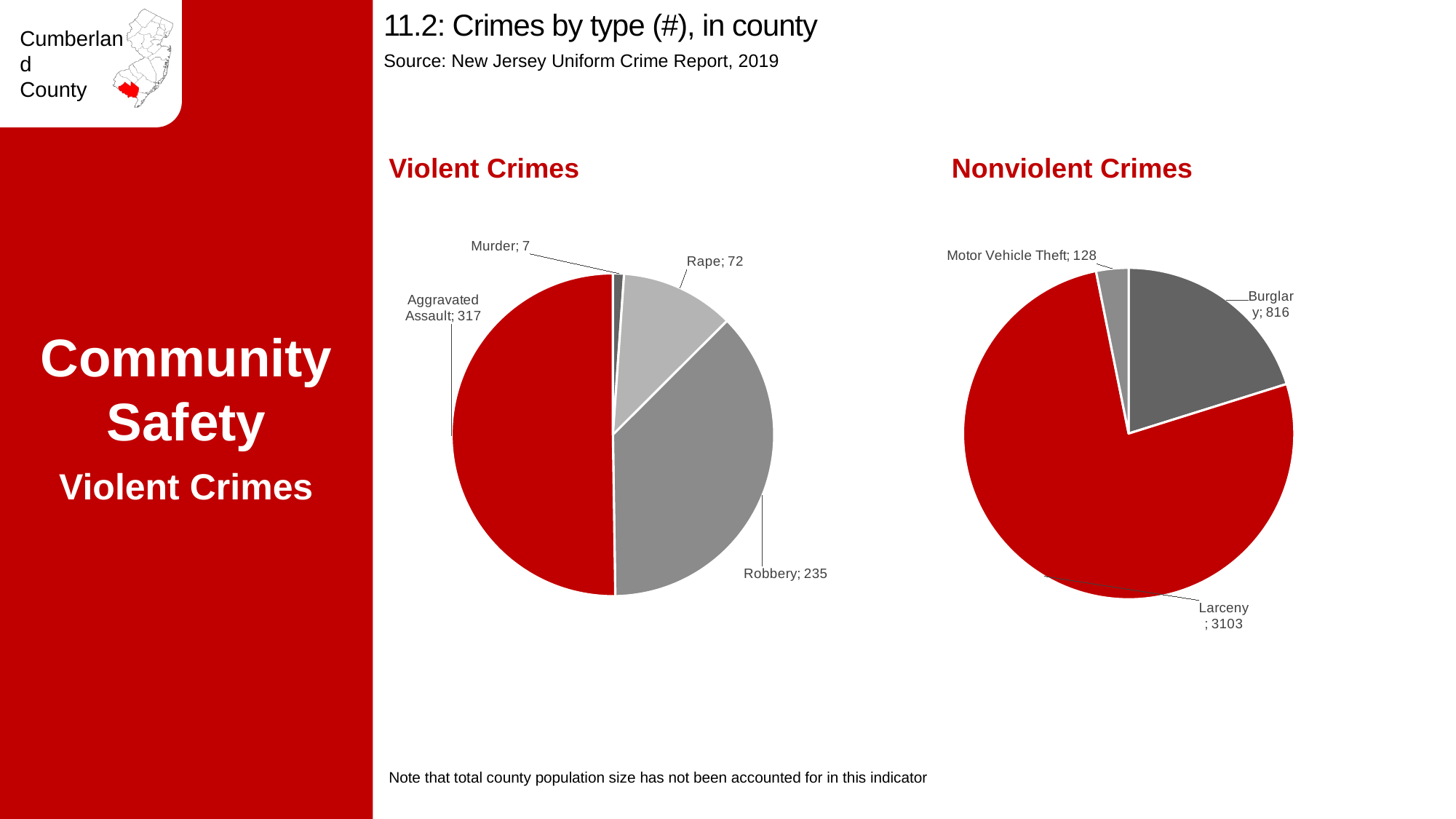

11.2: Crimes by type (#), in county
Source: New Jersey Uniform Crime Report, 2019
Violent Crimes
Nonviolent Crimes

### Chart

| Category | Column2 |
|---|---|
| Murder | 7.0 |
| Rape | 72.0 |
| Robbery | 235.0 |
| Aggravated Assault | 317.0 |

### Chart

| Category | Count |
|---|---|
| Burglary | 816.0 |
| Larceny | 3103.0 |
| Motor Vehicle Theft | 128.0 |
Community Safety
Violent Crimes
Note that total county population size has not been accounted for in this indicator